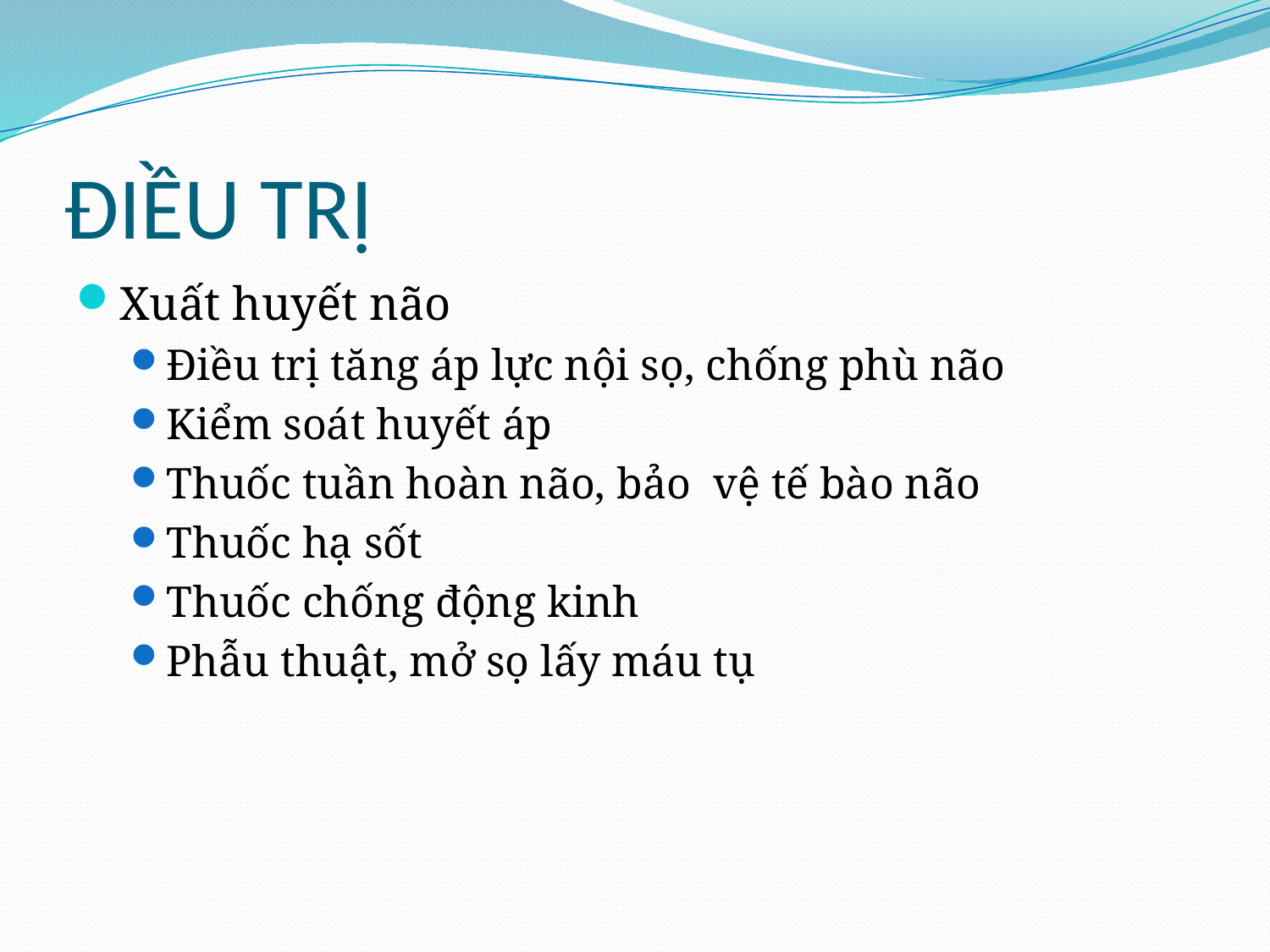

# ĐIỀU TRỊ
Xuất huyết não
Điều trị tăng áp lực nội sọ, chống phù não
Kiểm soát huyết áp
Thuốc tuần hoàn não, bảo  vệ tế bào não
Thuốc hạ sốt
Thuốc chống động kinh
Phẫu thuật, mở sọ lấy máu tụ